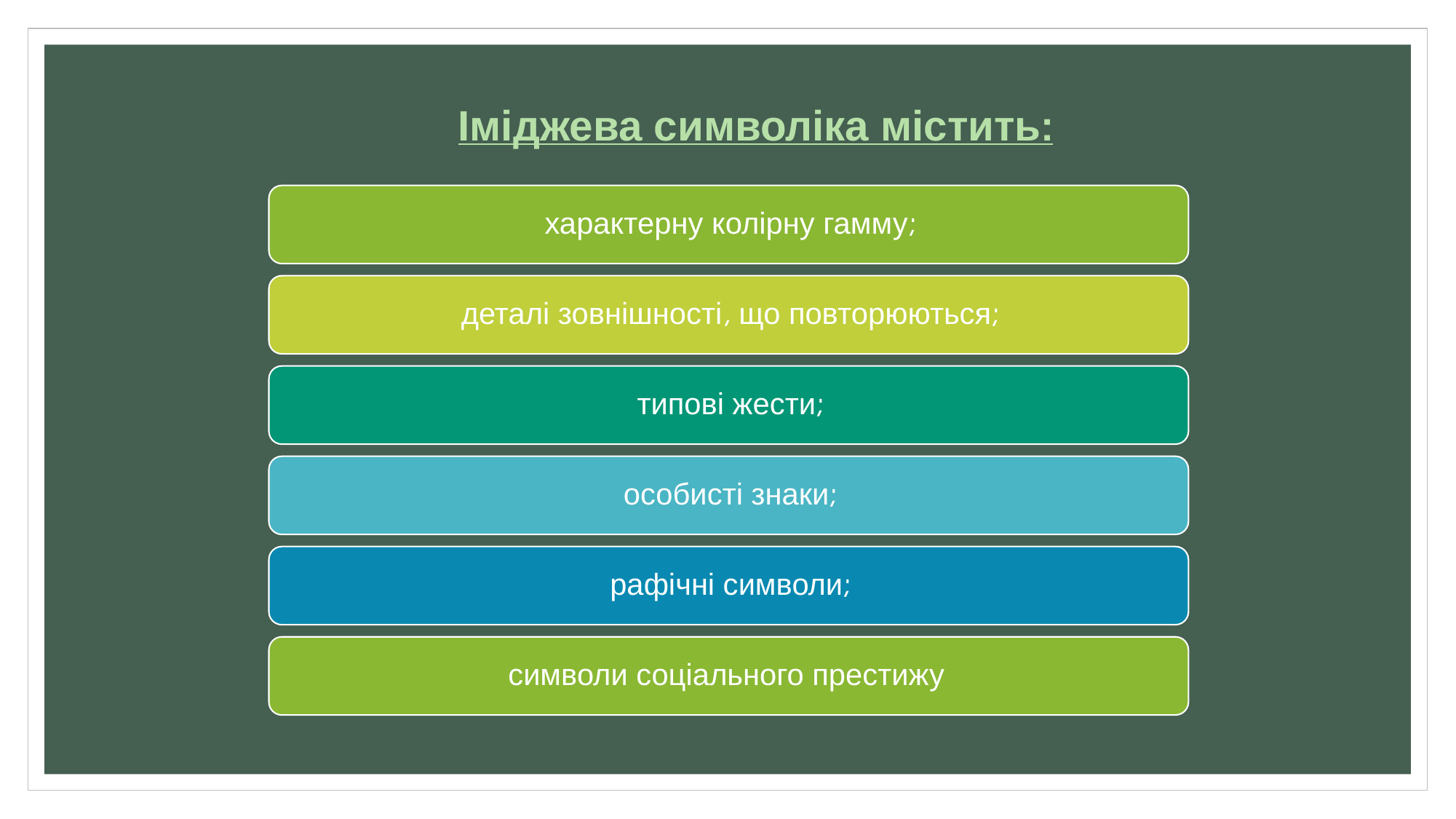

Іміджева символіка містить:
характерну колірну гамму;
деталі зовнішності, що повторюються;
типові жести;
особисті знаки;
рафічні символи;
символи соціального престижу